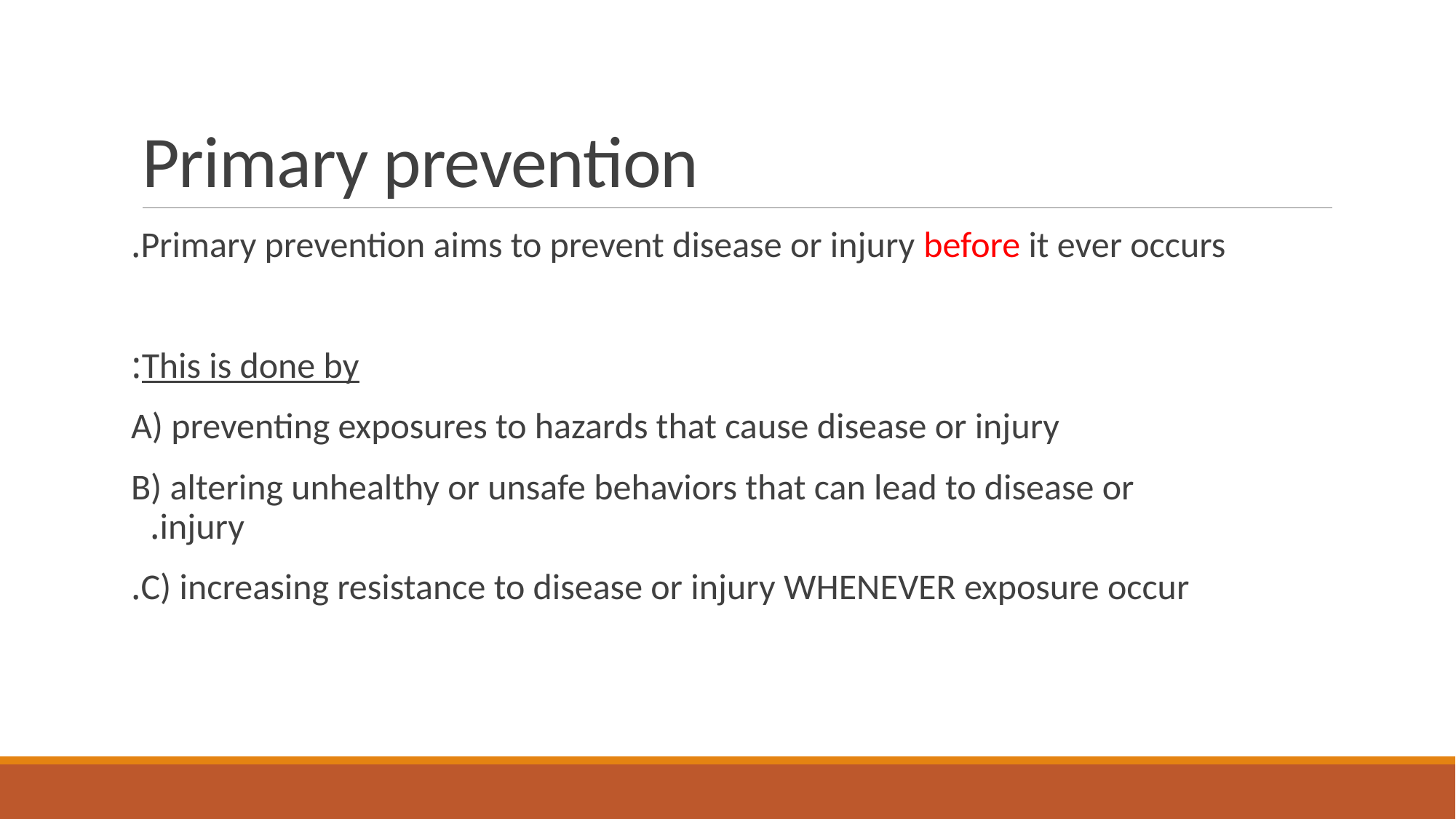

# Primary prevention
Primary prevention aims to prevent disease or injury before it ever occurs.

This is done by:
   A) preventing exposures to hazards that cause disease or injury
   B) altering unhealthy or unsafe behaviors that can lead to disease or          injury.
    C) increasing resistance to disease or injury WHENEVER exposure occur.